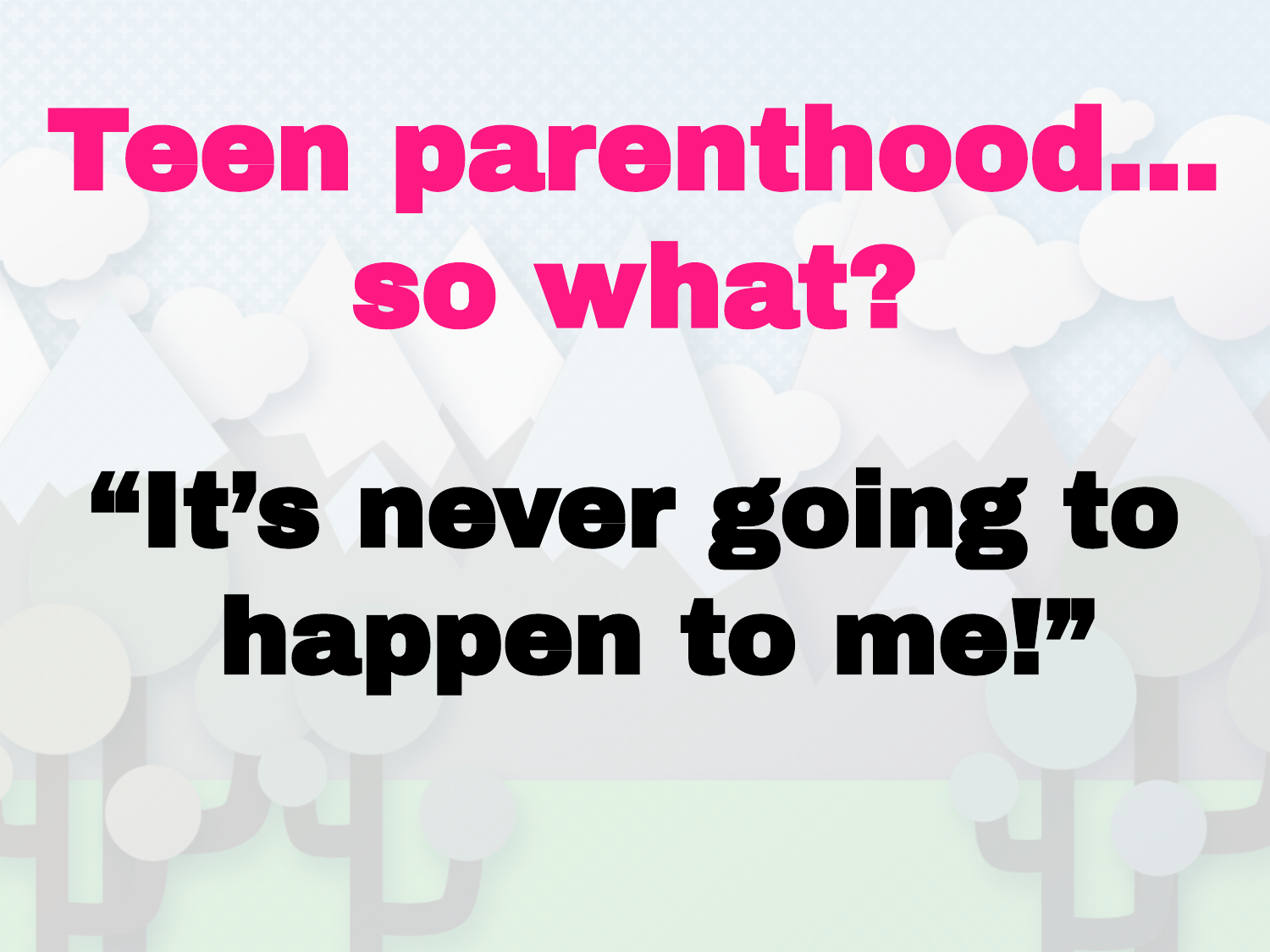

Teen parenthood…
so what?
“It’s never going to happen to me!”